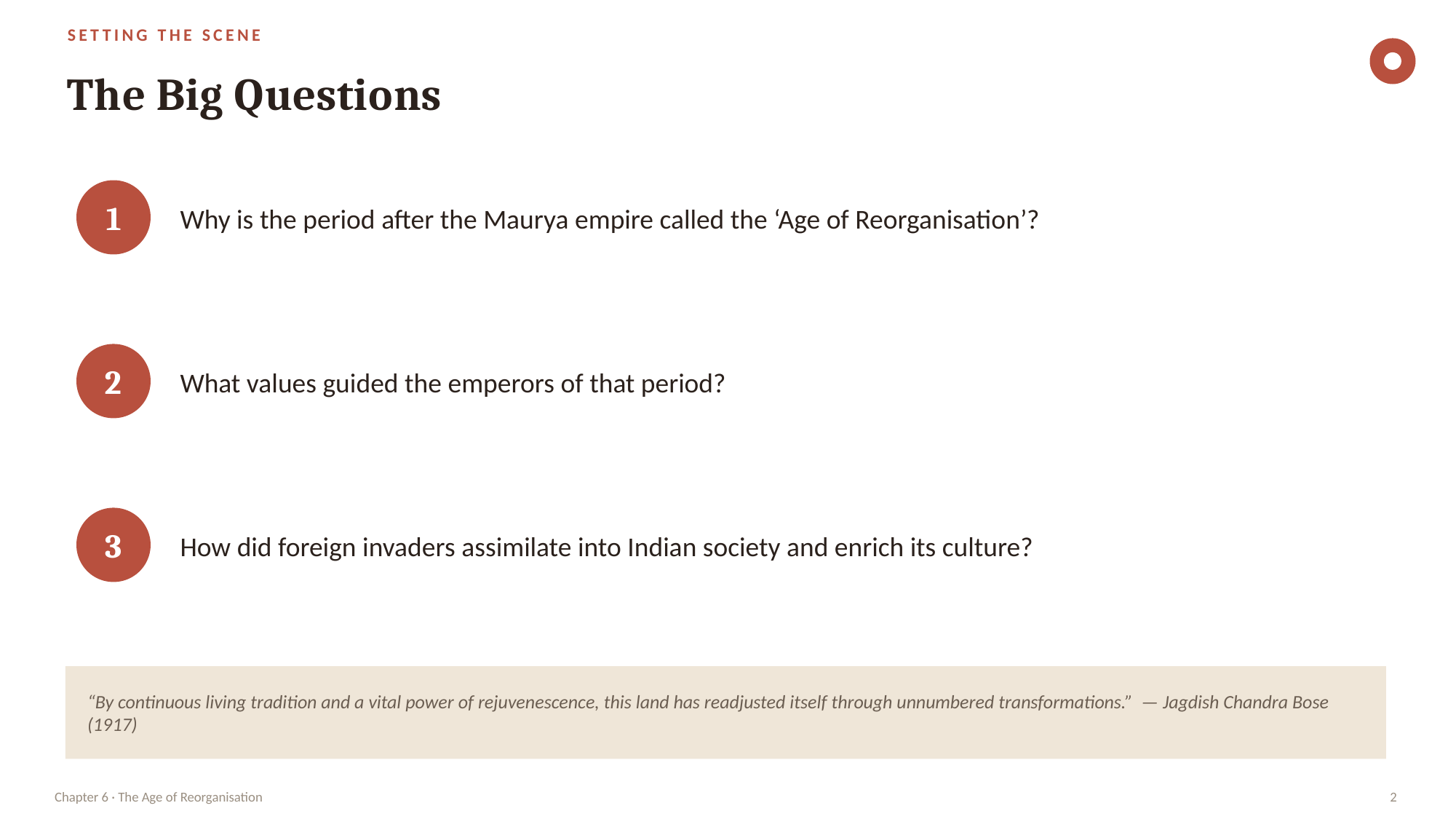

SETTING THE SCENE

The Big Questions

1
Why is the period after the Maurya empire called the ‘Age of Reorganisation’?

2
What values guided the emperors of that period?

3
How did foreign invaders assimilate into Indian society and enrich its culture?

“By continuous living tradition and a vital power of rejuvenescence, this land has readjusted itself through unnumbered transformations.”  — Jagdish Chandra Bose (1917)
Chapter 6 · The Age of Reorganisation
2